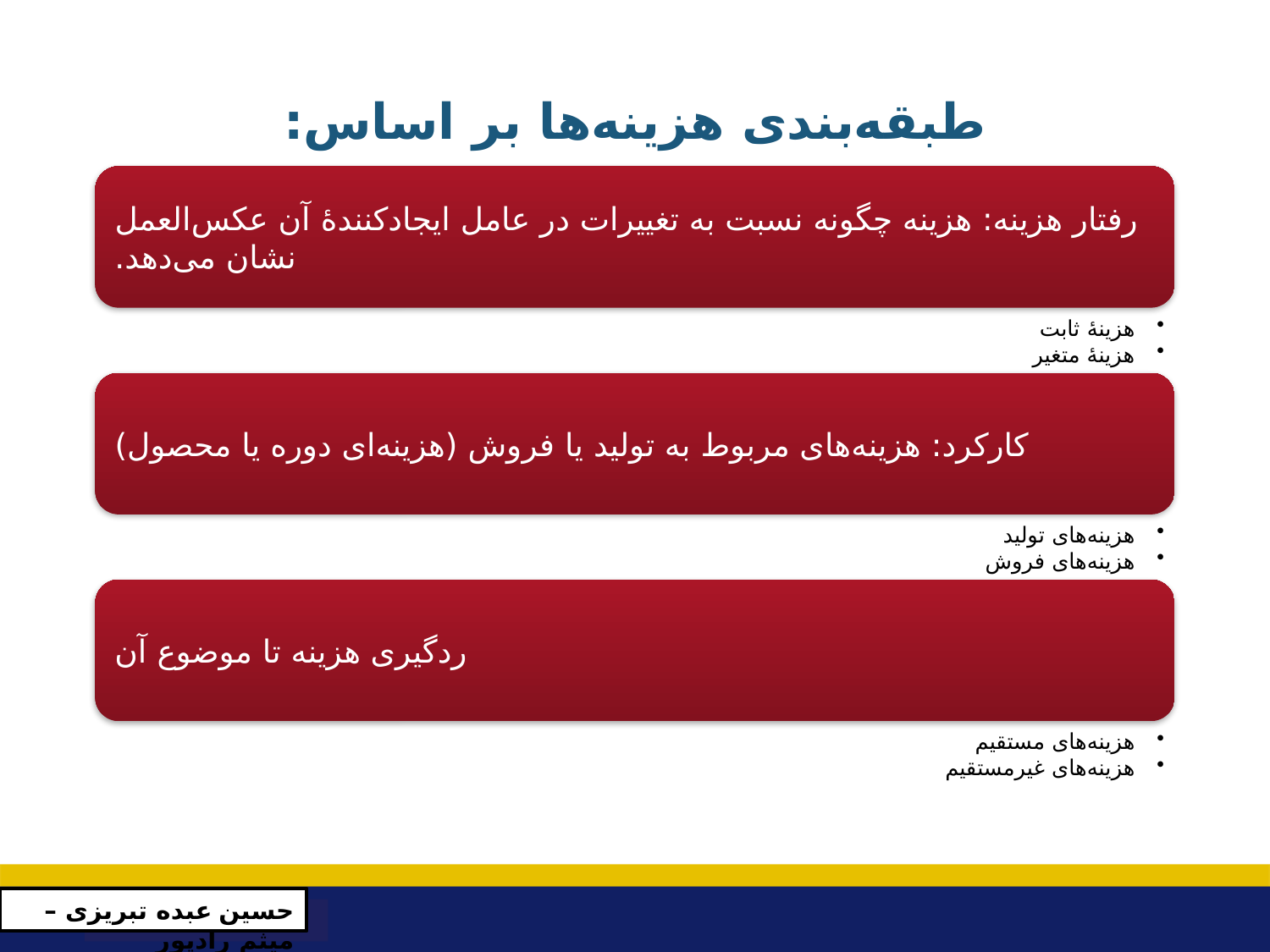

# طبقه‌بندی هزینه‌ها بر اساس:
رفتار هزینه: هزینه چگونه نسبت به تغییرات در عامل ایجادکنندۀ آن عکس‌العمل نشان می‌دهد.
هزینۀ ثابت
هزینۀ متغیر
کارکرد: هزینه‌های مربوط به تولید یا فروش (هزینه‌ای دوره یا محصول)
هزینه‌های تولید
هزینه‌های فروش
ردگیری هزینه تا موضوع آن
هزینه‌های مستقیم
هزینه‌های غیرمستقیم